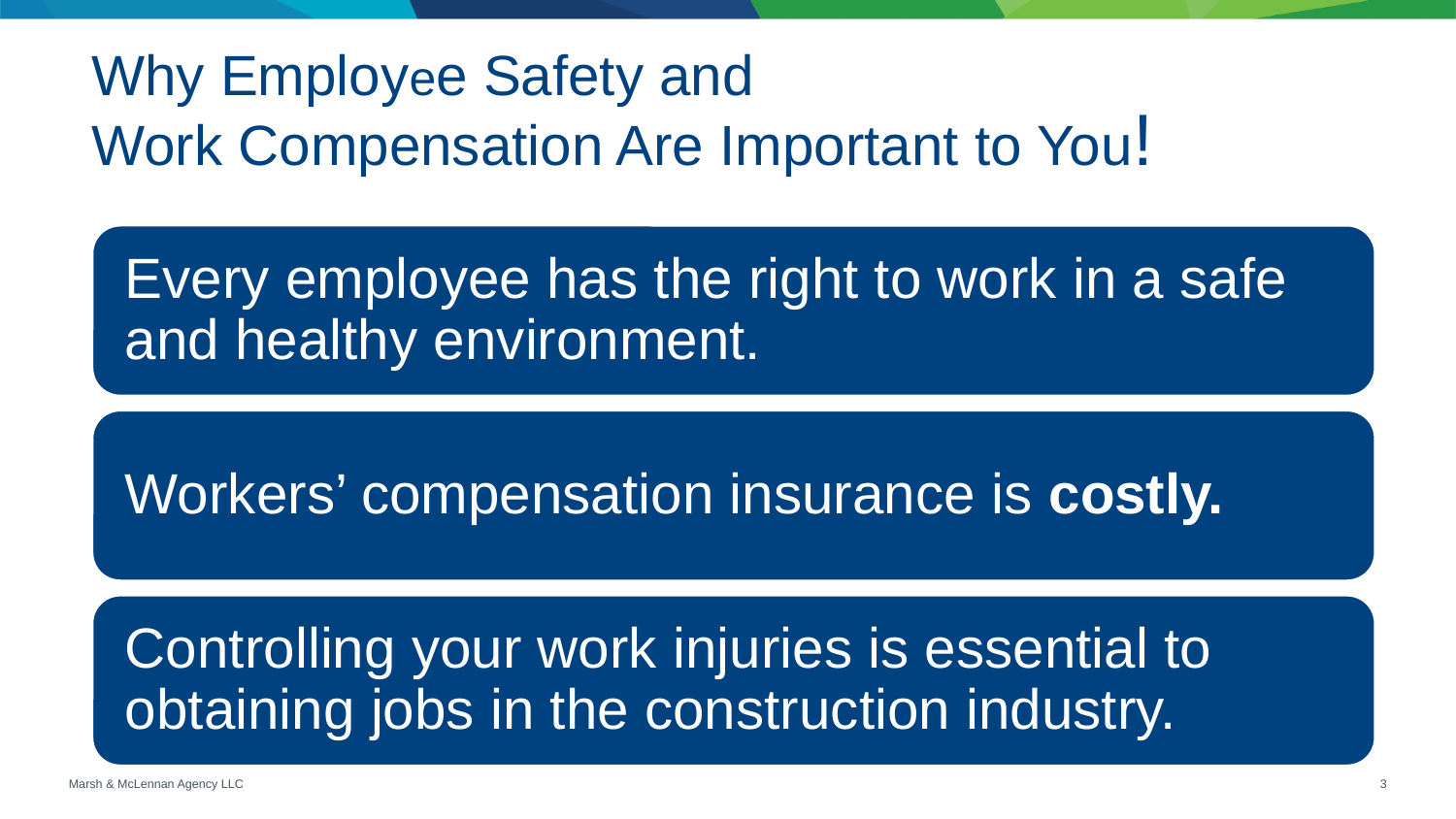

# Why Employee Safety and Work Compensation Are Important to You!
Every employee has the right to work in a safe and healthy environment.
Workers’ compensation insurance is costly.
Controlling your work injuries is essential to obtaining jobs in the construction industry.
3